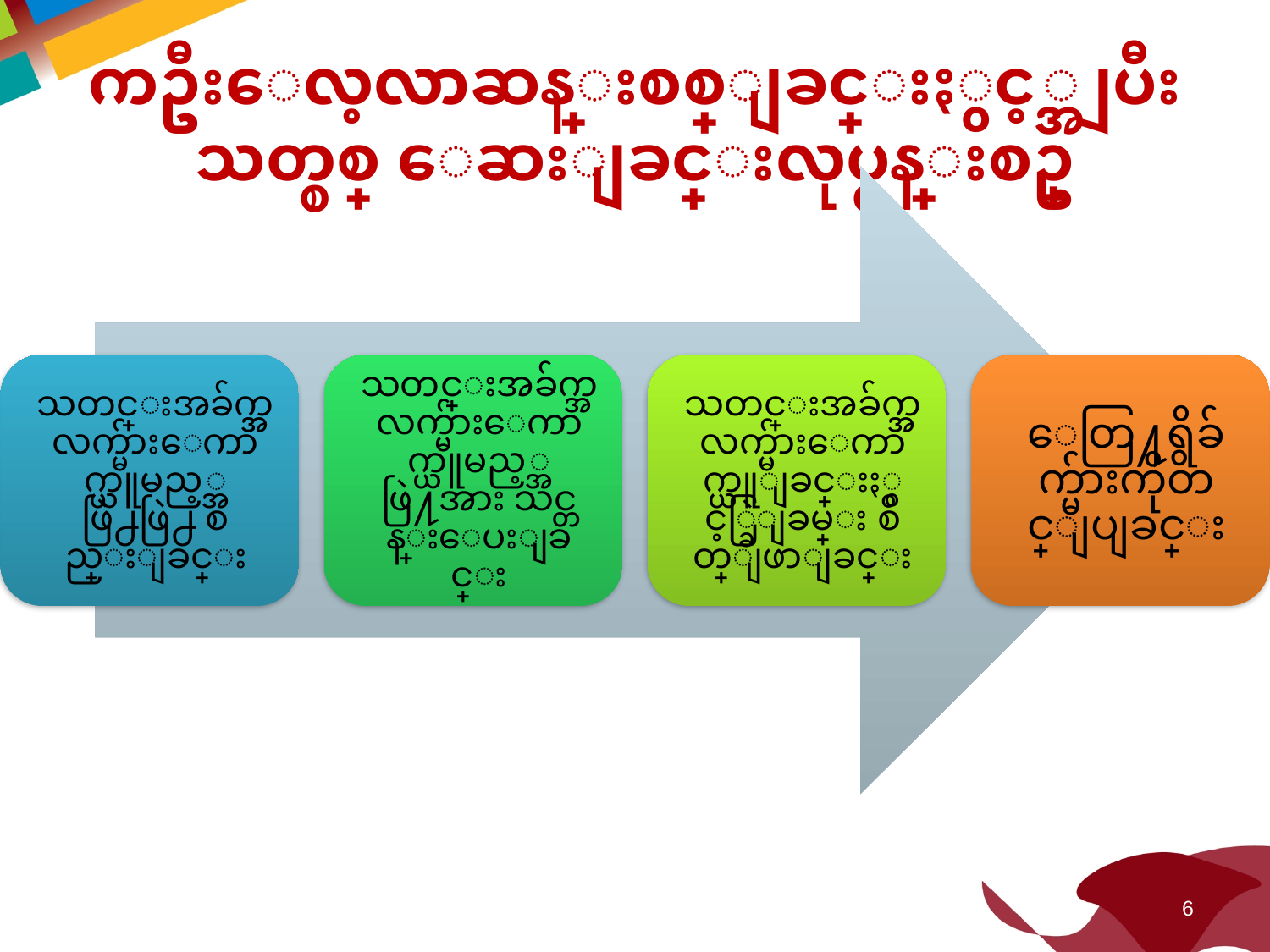

# ကဦးေလ့လာဆန္းစစ္ျခင္းႏွင့္အျပီးသတ္စစ္ ေဆးျခင္းလုပ္ငန္းစဥ္
သတင္းအခ်က္အလက္မ်ားေကာက္ယူမည့္အဖြဲ႕ဖြဲ႕ စည္းျခင္း
သတင္းအခ်က္အလက္မ်ားေကာက္ယူမည့္အဖြဲ႔အား သင္တန္းေပးျခင္း
သတင္းအခ်က္အလက္မ်ားေကာက္ယူျခင္းႏွင့္ခြဲျခမ္း စိတ္ျဖာျခင္း
ေတြ႔ရွိခ်က္မ်ားကိုတင္ျပျခင္း
6